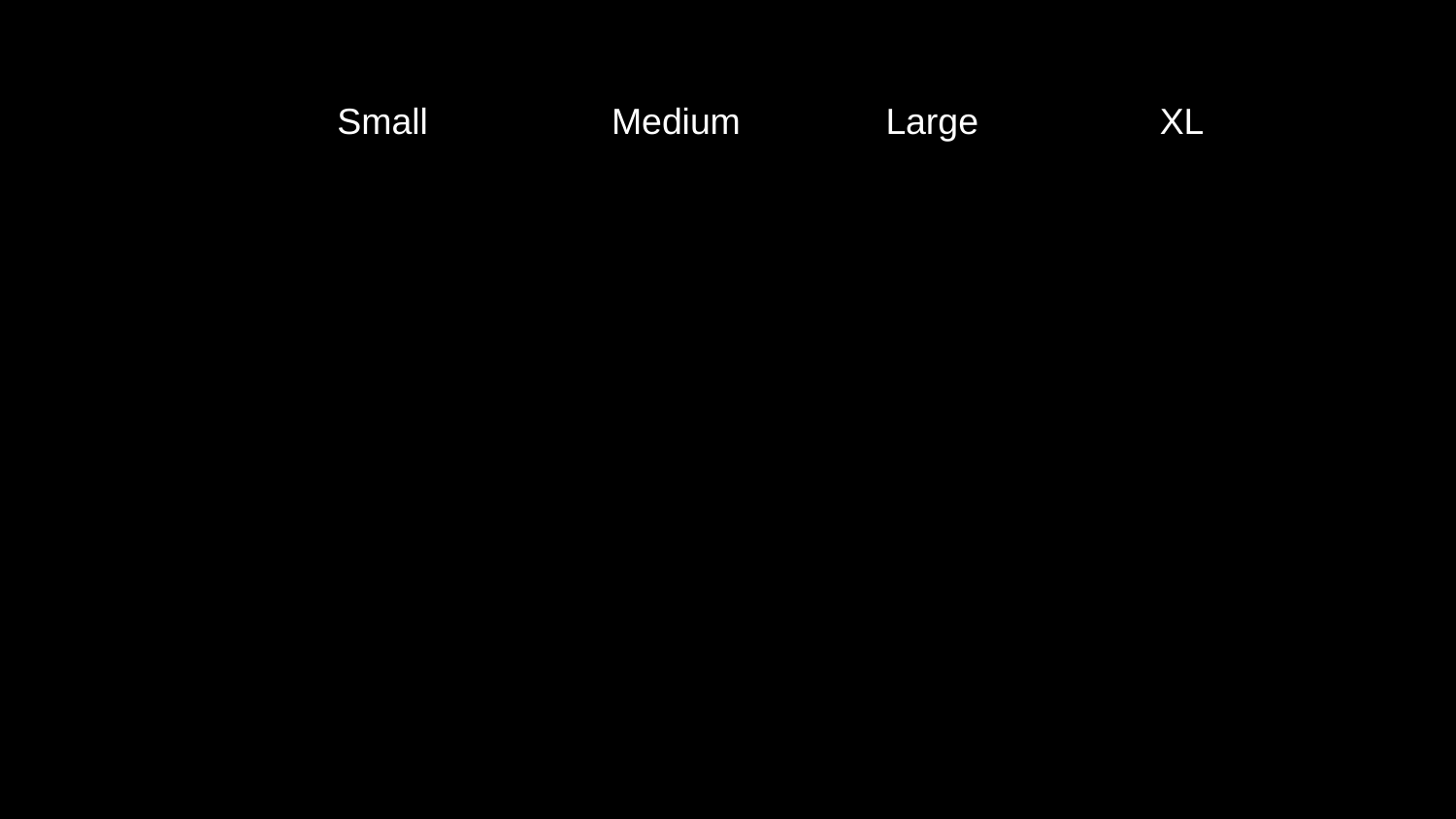

|  | Small | Medium | Large | XL |
| --- | --- | --- | --- | --- |
| Narrative | Dialogue | Quest | Story Arc | Hero’s Journey |
| Release Cadence | Hot Fix | Daily Challenge | Weekly Quests | Quarterly Expansion |
| Audio | SFX | Character Timbre | Character Theme | Soundtrack |
| Content Marketing | Teaser Image | Teaser Trailer | Full Trailer | Game Release |